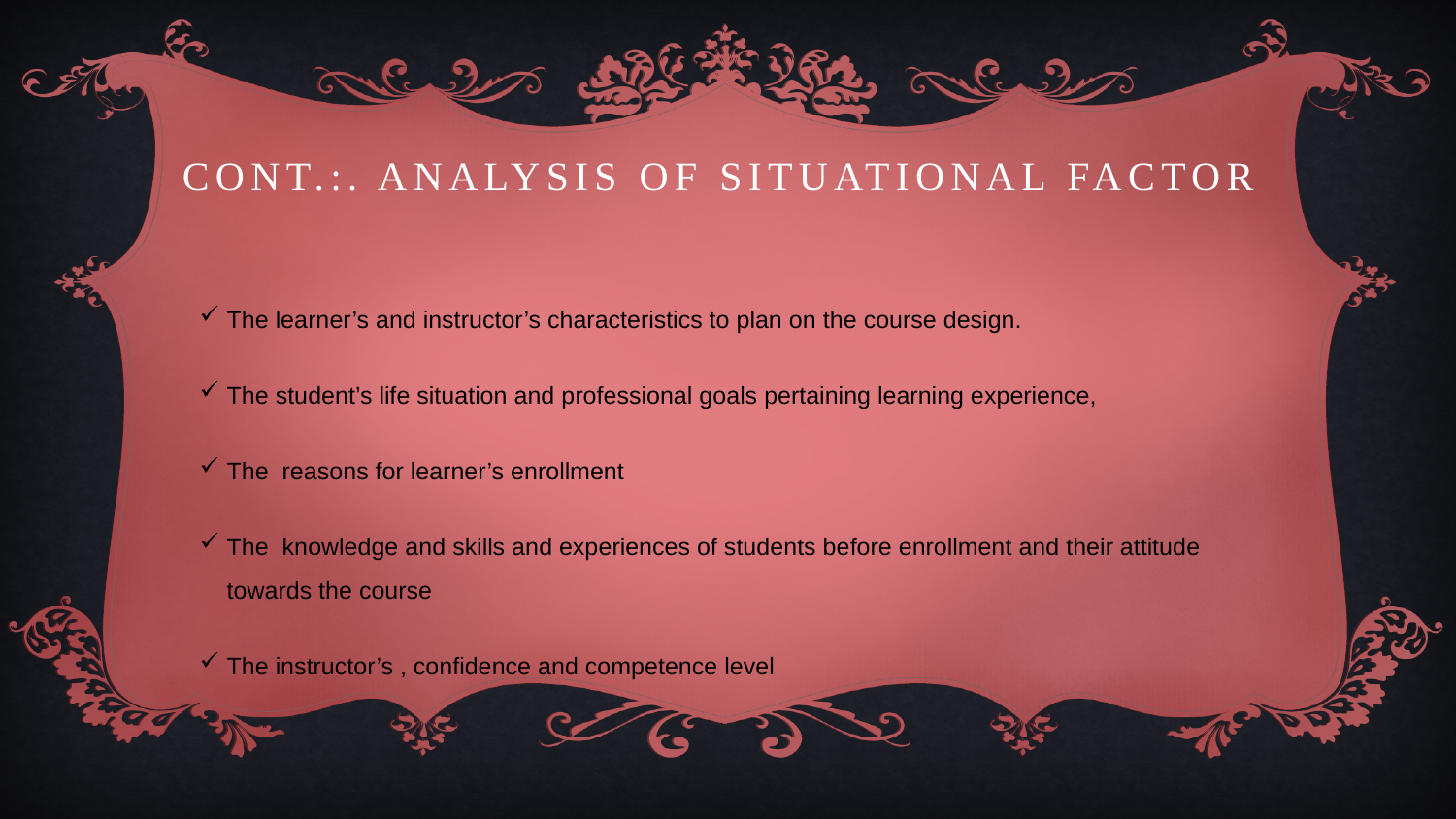

# Cont.:. Analysis of situational factor
The learner’s and instructor’s characteristics to plan on the course design.
The student’s life situation and professional goals pertaining learning experience,
The  reasons for learner’s enrollment
The  knowledge and skills and experiences of students before enrollment and their attitude towards the course
The instructor’s , confidence and competence level